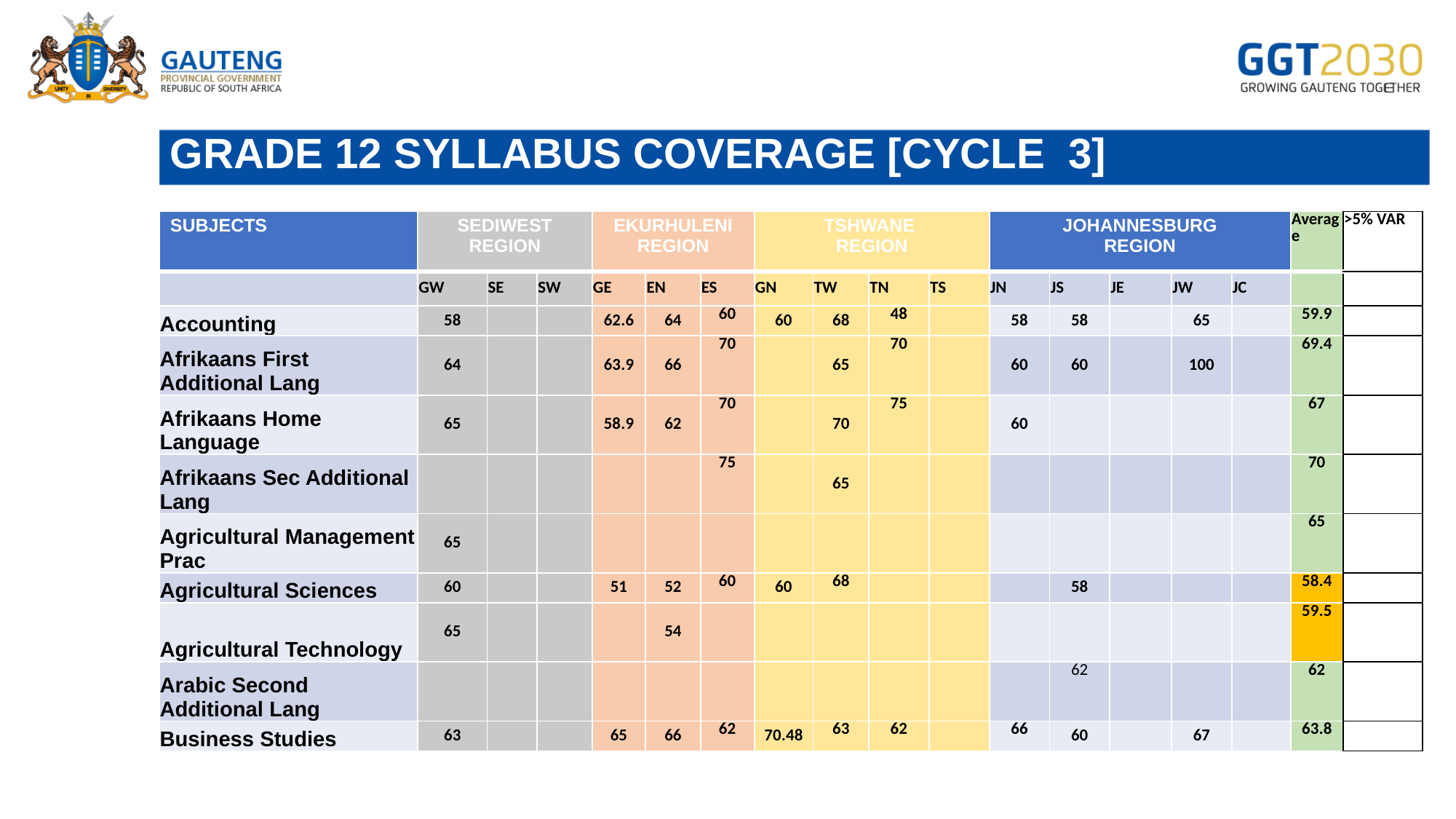

# GRADE 12 SYLLABUS COVERAGE [CYCLE  3]

| SUBJECTS | SEDIWEST REGION |  |  | EKURHULENI REGION |  |  | TSHWANE REGION |  |  |  | JOHANNESBURG REGION |  |  |  |  | Average | >5% VAR |
| --- | --- | --- | --- | --- | --- | --- | --- | --- | --- | --- | --- | --- | --- | --- | --- | --- | --- |
|  | GW | SE | SW | GE | EN | ES | GN | TW | TN | TS | JN | JS | JE | JW | JC |  |  |
| Accounting | 58 |  |  | 62.6 | 64 | 60 | 60 | 68 | 48 |  | 58 | 58 |  | 65 |  | 59.9 |  |
| Afrikaans First Additional Lang | 64 |  |  | 63.9 | 66 | 70 |  | 65 | 70 |  | 60 | 60 |  | 100 |  | 69.4 |  |
| Afrikaans Home Language | 65 |  |  | 58.9 | 62 | 70 |  | 70 | 75 |  | 60 |  |  |  |  | 67 |  |
| Afrikaans Sec Additional Lang |  |  |  |  |  | 75 |  | 65 |  |  |  |  |  |  |  | 70 |  |
| Agricultural Management Prac | 65 |  |  |  |  |  |  |  |  |  |  |  |  |  |  | 65 |  |
| Agricultural Sciences | 60 |  |  | 51 | 52 | 60 | 60 | 68 |  |  |  | 58 |  |  |  | 58.4 |  |
| Agricultural Technology | 65 |  |  |  | 54 |  |  |  |  |  |  |  |  |  |  | 59.5 |  |
| Arabic Second Additional Lang |  |  |  |  |  |  |  |  |  |  |  | 62 |  |  |  | 62 |  |
| Business Studies | 63 |  |  | 65 | 66 | 62 | 70.48 | 63 | 62 |  | 66 | 60 |  | 67 |  | 63.8 |  |